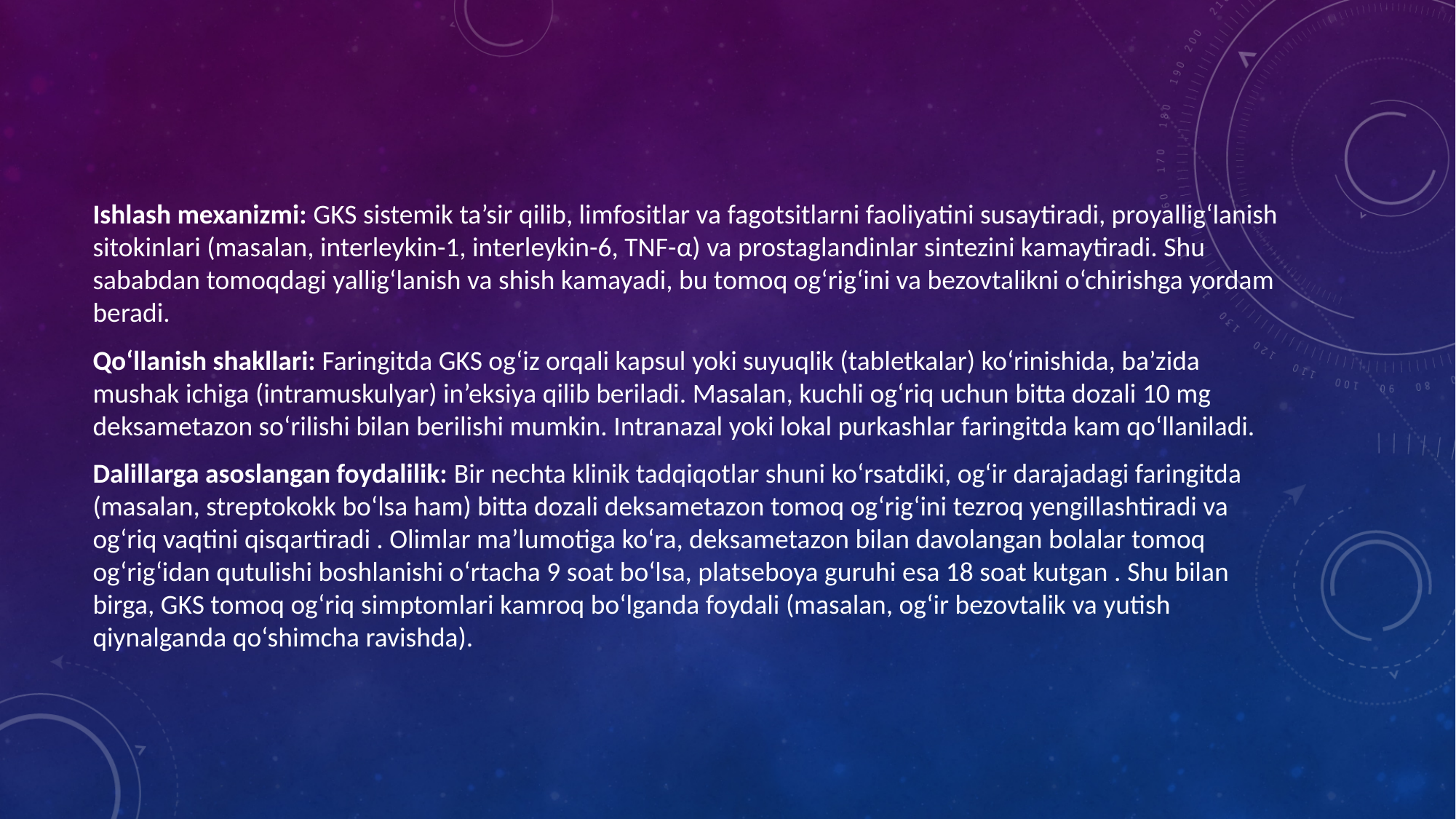

Ishlash mexanizmi: GKS sistemik ta’sir qilib, limfositlar va fagotsitlarni faoliyatini susaytiradi, proyallig‘lanish sitokinlari (masalan, interleykin-1, interleykin-6, TNF-α) va prostaglandinlar sintezini kamaytiradi. Shu sababdan tomoqdagi yallig‘lanish va shish kamayadi, bu tomoq og‘rig‘ini va bezovtalikni o‘chirishga yordam beradi.
Qo‘llanish shakllari: Faringitda GKS og‘iz orqali kapsul yoki suyuqlik (tabletkalar) ko‘rinishida, ba’zida mushak ichiga (intramuskulyar) in’eksiya qilib beriladi. Masalan, kuchli og‘riq uchun bitta dozali 10 mg deksametazon so‘rilishi bilan berilishi mumkin. Intranazal yoki lokal purkashlar faringitda kam qo‘llaniladi.
Dalillarga asoslangan foydalilik: Bir nechta klinik tadqiqotlar shuni ko‘rsatdiki, og‘ir darajadagi faringitda (masalan, streptokokk bo‘lsa ham) bitta dozali deksametazon tomoq og‘rig‘ini tezroq yengillashtiradi va og‘riq vaqtini qisqartiradi . Olimlar ma’lumotiga ko‘ra, deksametazon bilan davolangan bolalar tomoq og‘rig‘idan qutulishi boshlanishi o‘rtacha 9 soat bo‘lsa, platseboya guruhi esa 18 soat kutgan . Shu bilan birga, GKS tomoq og‘riq simptomlari kamroq bo‘lganda foydali (masalan, og‘ir bezovtalik va yutish qiynalganda qo‘shimcha ravishda).